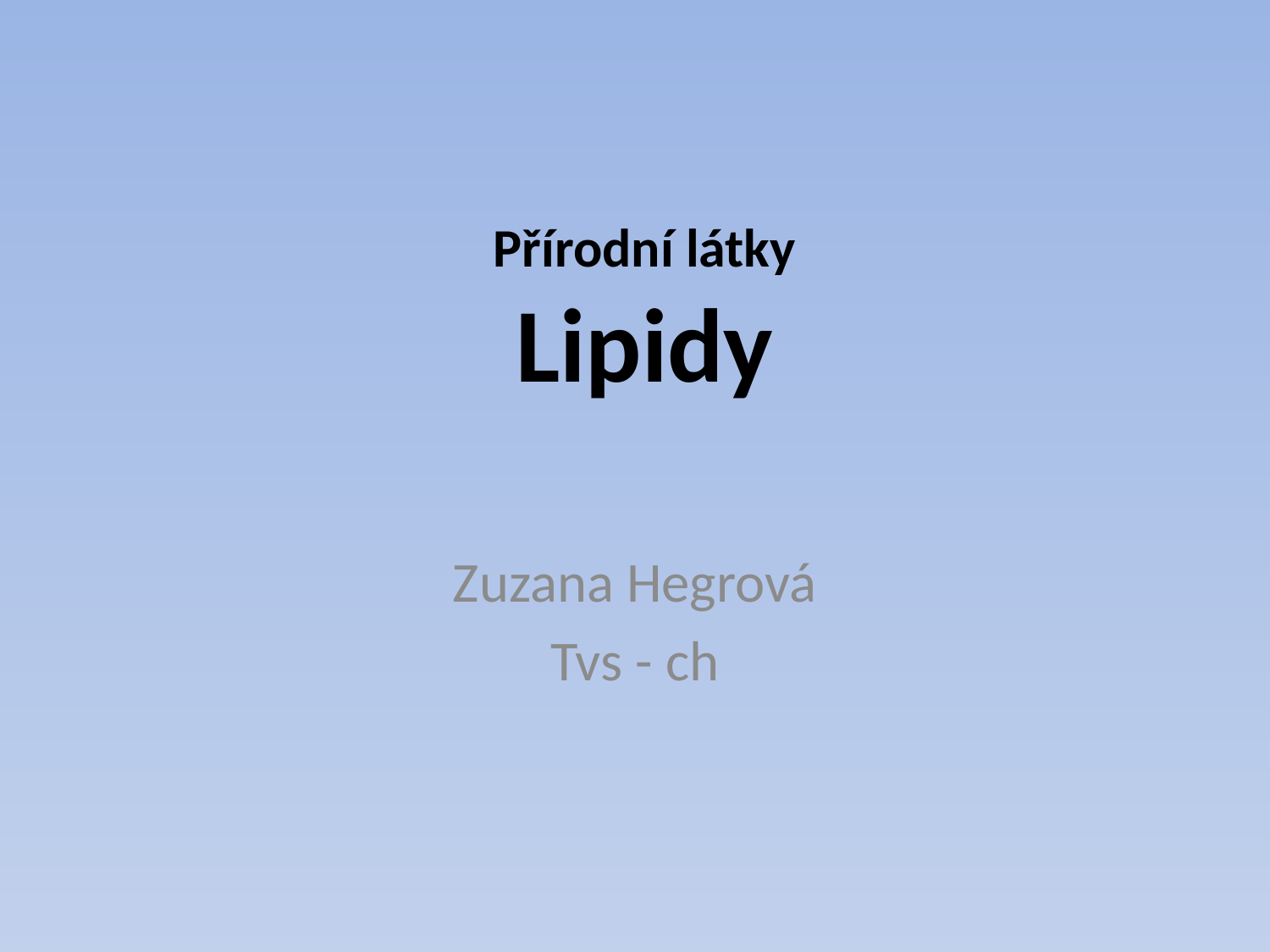

# Přírodní látky Lipidy
Zuzana Hegrová
Tvs - ch